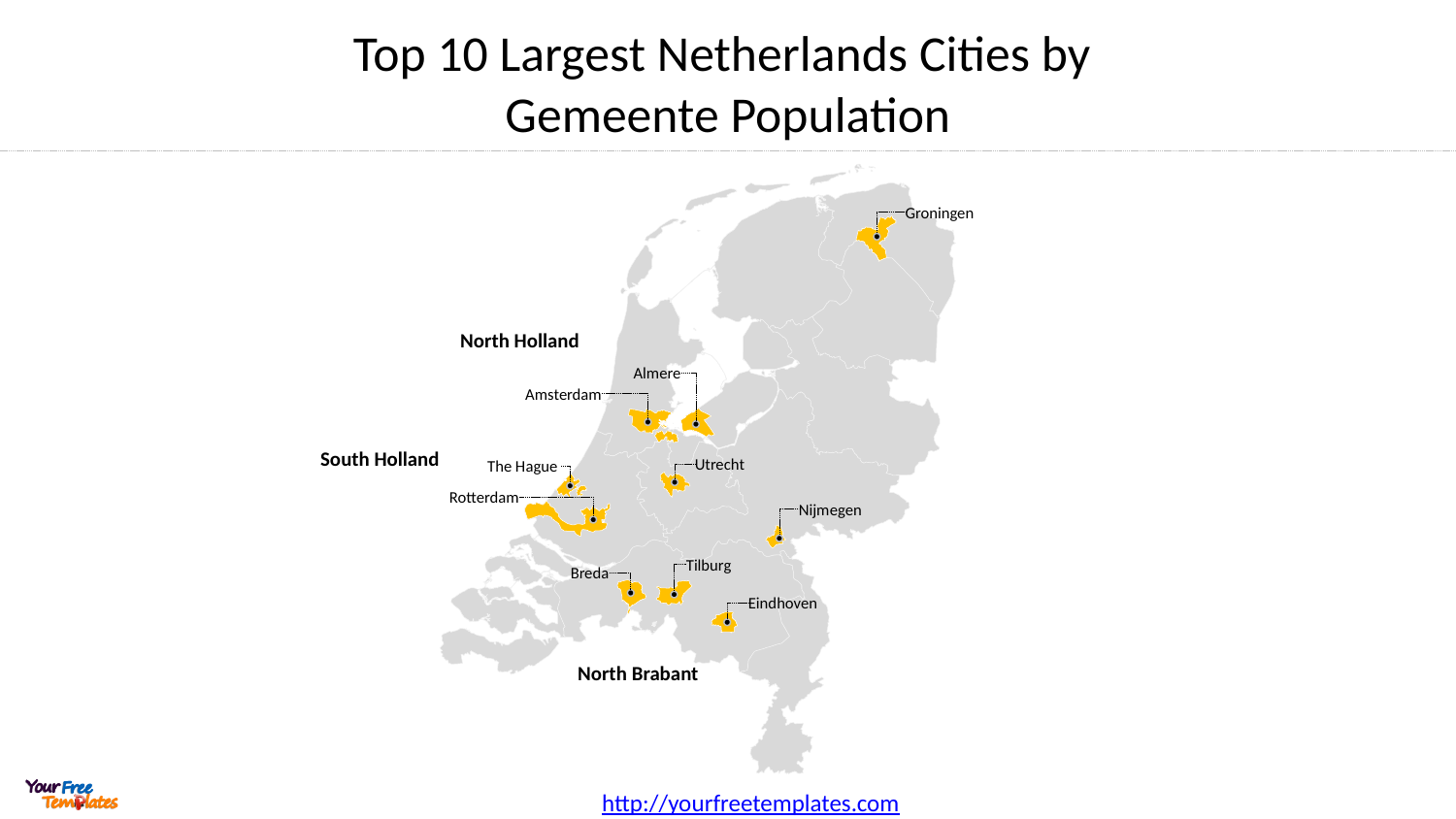

# Top 10 Largest Netherlands Cities by Gemeente Population

Groningen

North Holland
Almere
Amsterdam

South Holland
Utrecht
The Hague

Rotterdam
Nijmegen

Tilburg
Breda

Eindhoven

North Brabant